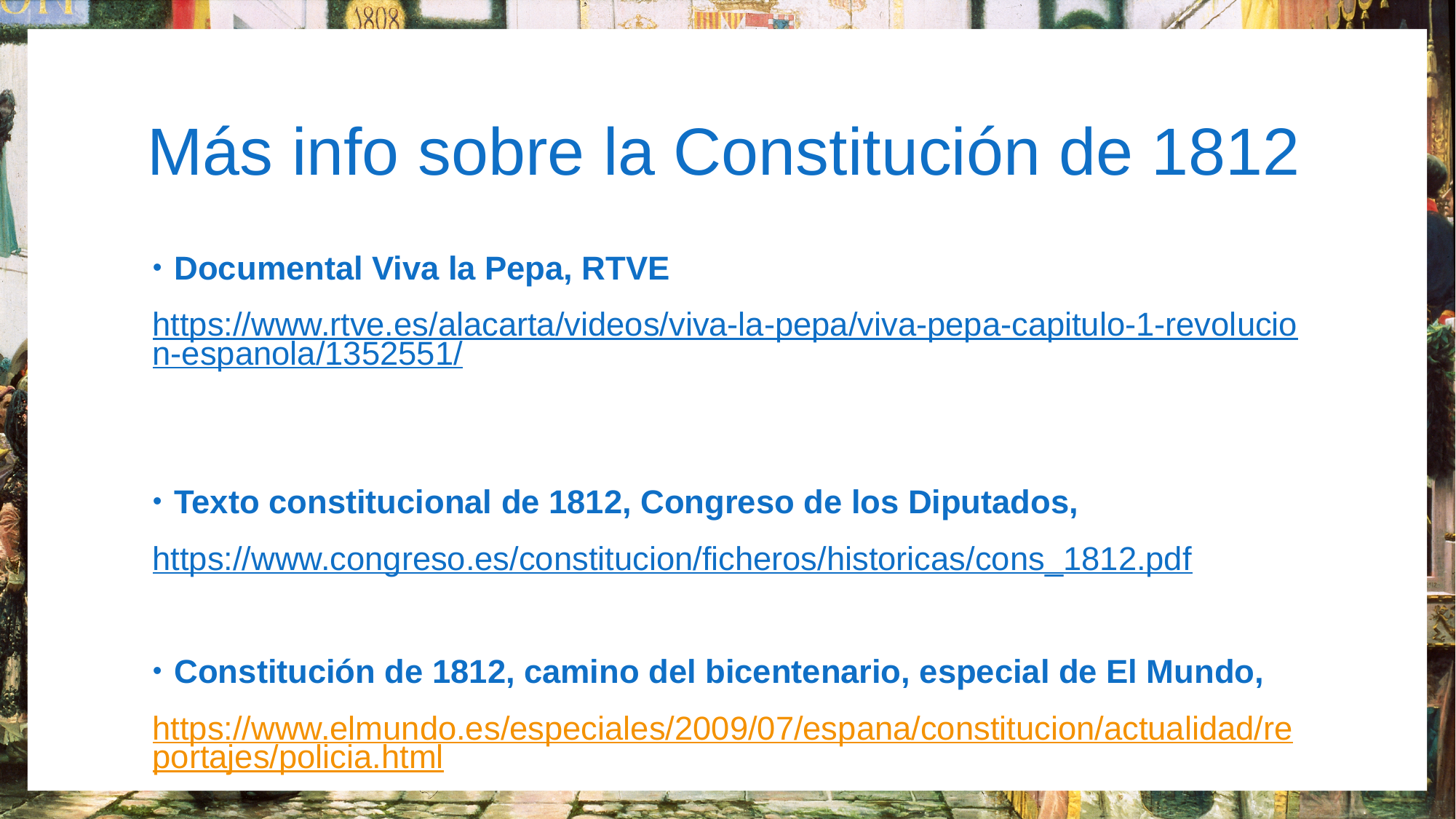

# Más info sobre la Constitución de 1812
Documental Viva la Pepa, RTVE
https://www.rtve.es/alacarta/videos/viva-la-pepa/viva-pepa-capitulo-1-revolucion-espanola/1352551/

Texto constitucional de 1812, Congreso de los Diputados,
https://www.congreso.es/constitucion/ficheros/historicas/cons_1812.pdf

Constitución de 1812, camino del bicentenario, especial de El Mundo,
https://www.elmundo.es/especiales/2009/07/espana/constitucion/actualidad/reportajes/policia.html